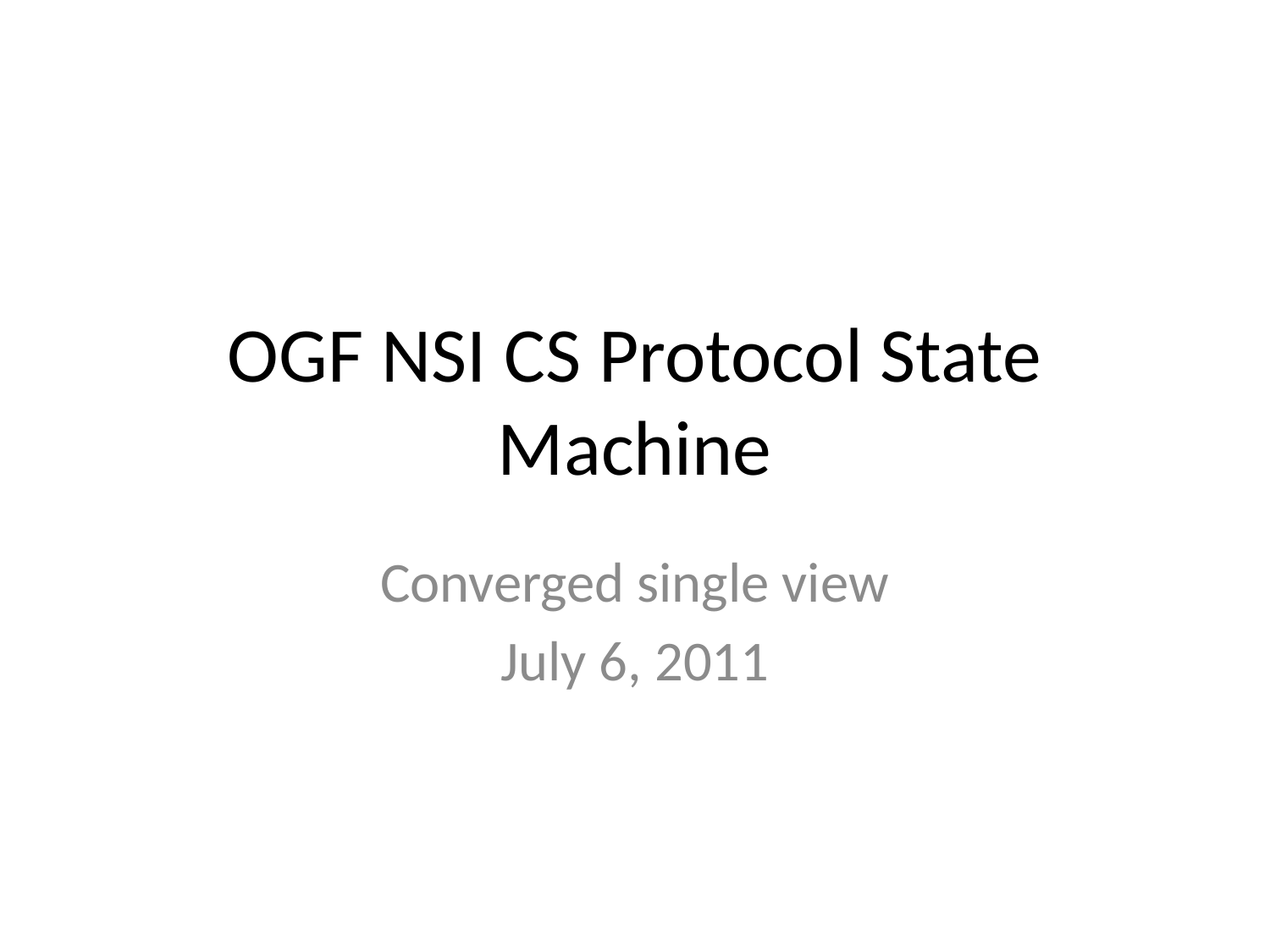

# OGF NSI CS Protocol State Machine
Converged single view
July 6, 2011